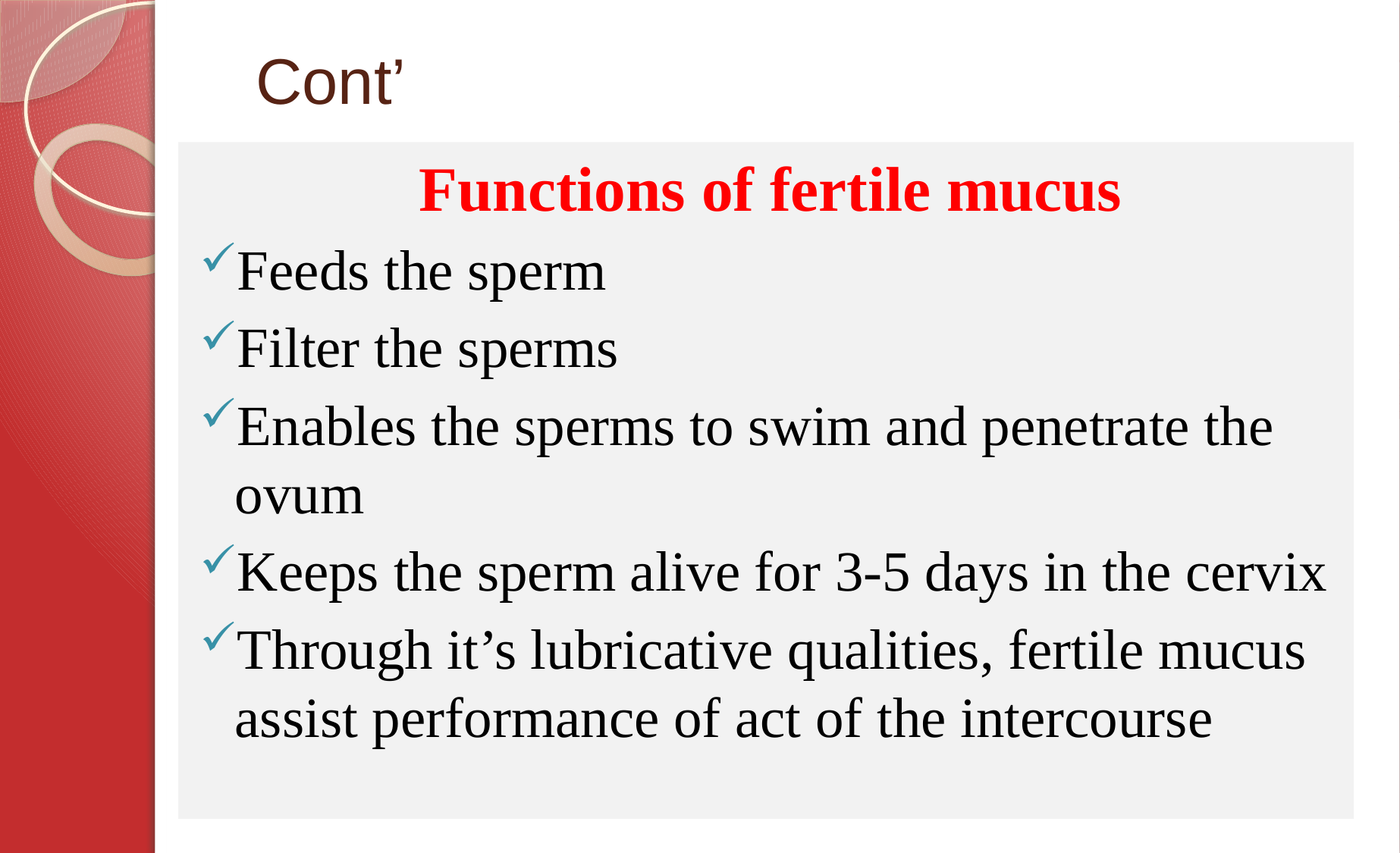

# Cont’
Functions of fertile mucus
Feeds the sperm
Filter the sperms
Enables the sperms to swim and penetrate the ovum
Keeps the sperm alive for 3-5 days in the cervix
Through it’s lubricative qualities, fertile mucus assist performance of act of the intercourse